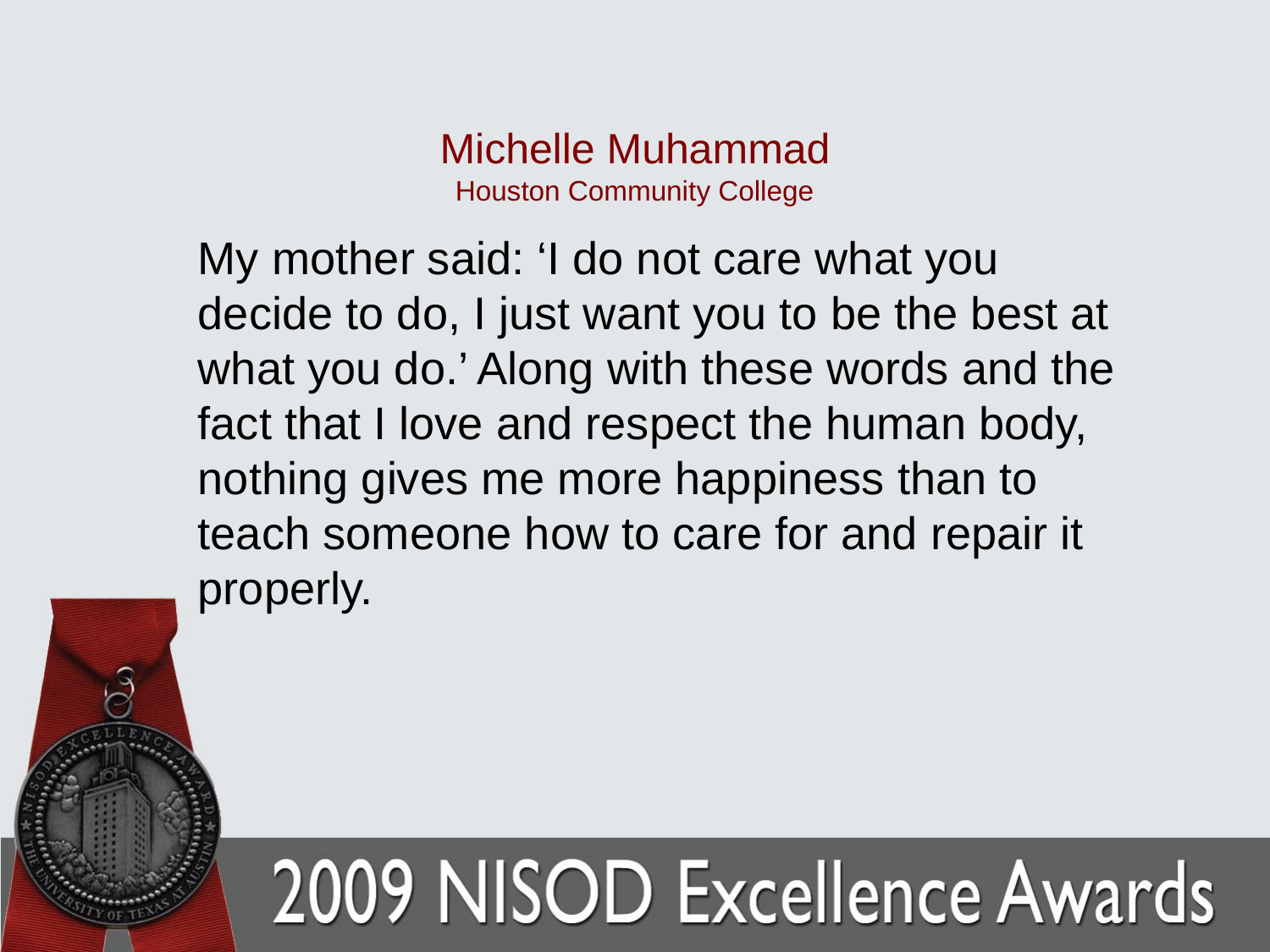

# Michelle Muhammad Houston Community College
	My mother said: ‘I do not care what you decide to do, I just want you to be the best at what you do.’ Along with these words and the fact that I love and respect the human body, nothing gives me more happiness than to teach someone how to care for and repair it properly.